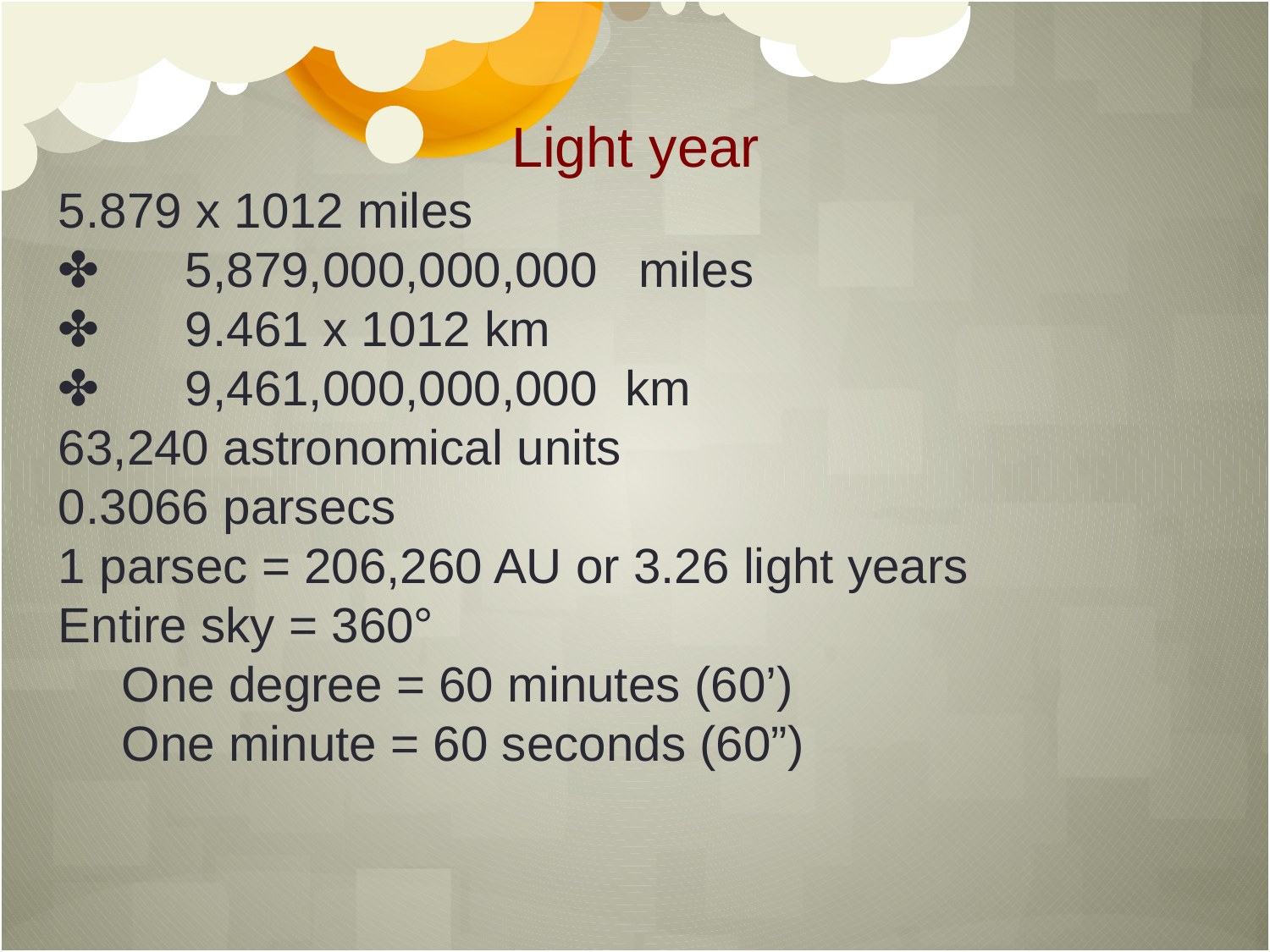

Light year
5.879 x 1012 miles
✤	5,879,000,000,000   miles
✤	9.461 x 1012 km
✤	9,461,000,000,000  km
63,240 astronomical units
0.3066 parsecs
1 parsec = 206,260 AU or 3.26 light years
Entire sky = 360°
One degree = 60 minutes (60’)
One minute = 60 seconds (60”)